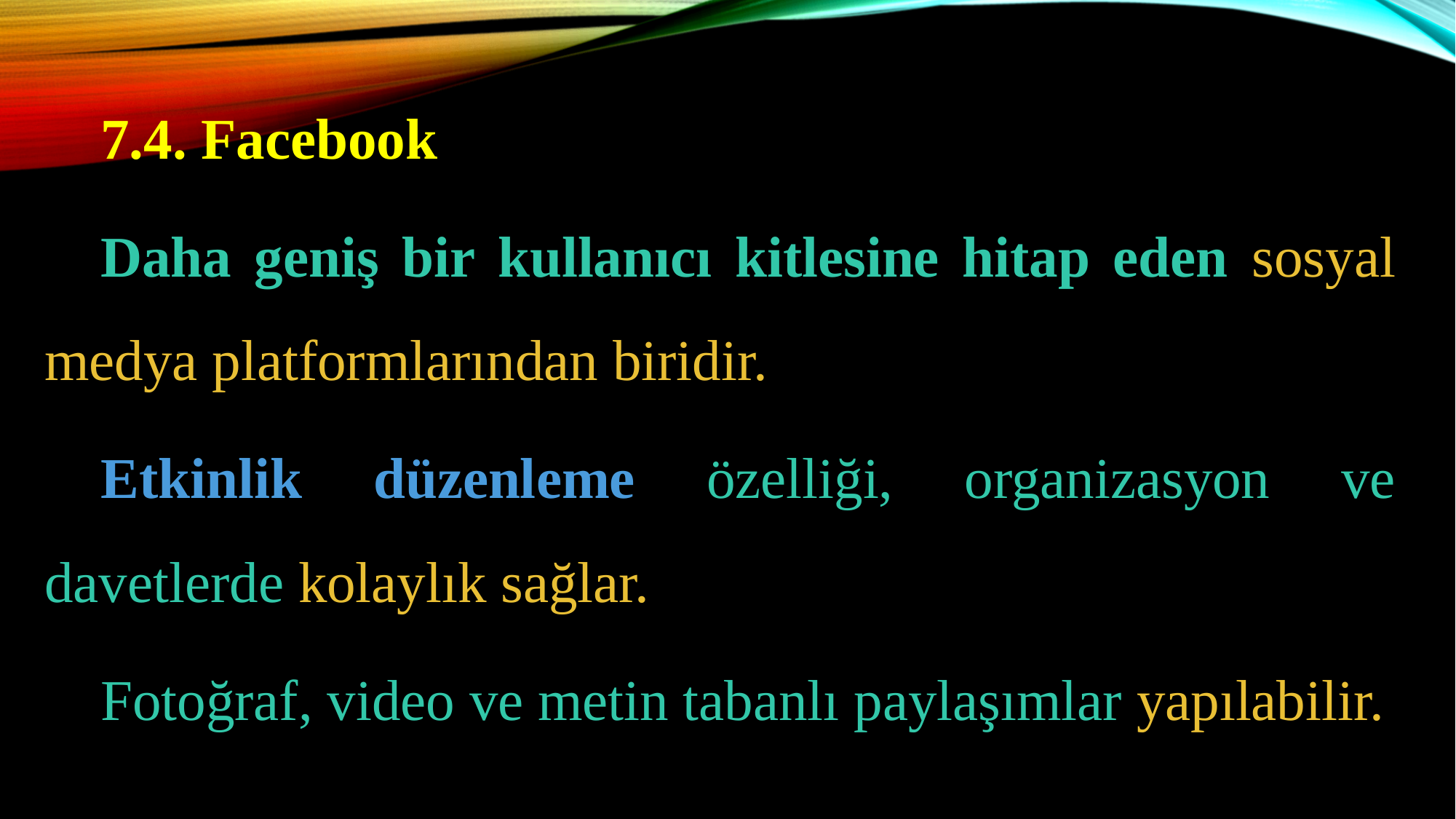

7.4. Facebook
Daha geniş bir kullanıcı kitlesine hitap eden sosyal medya platformlarından biridir.
Etkinlik düzenleme özelliği, organizasyon ve davetlerde kolaylık sağlar.
Fotoğraf, video ve metin tabanlı paylaşımlar yapılabilir.